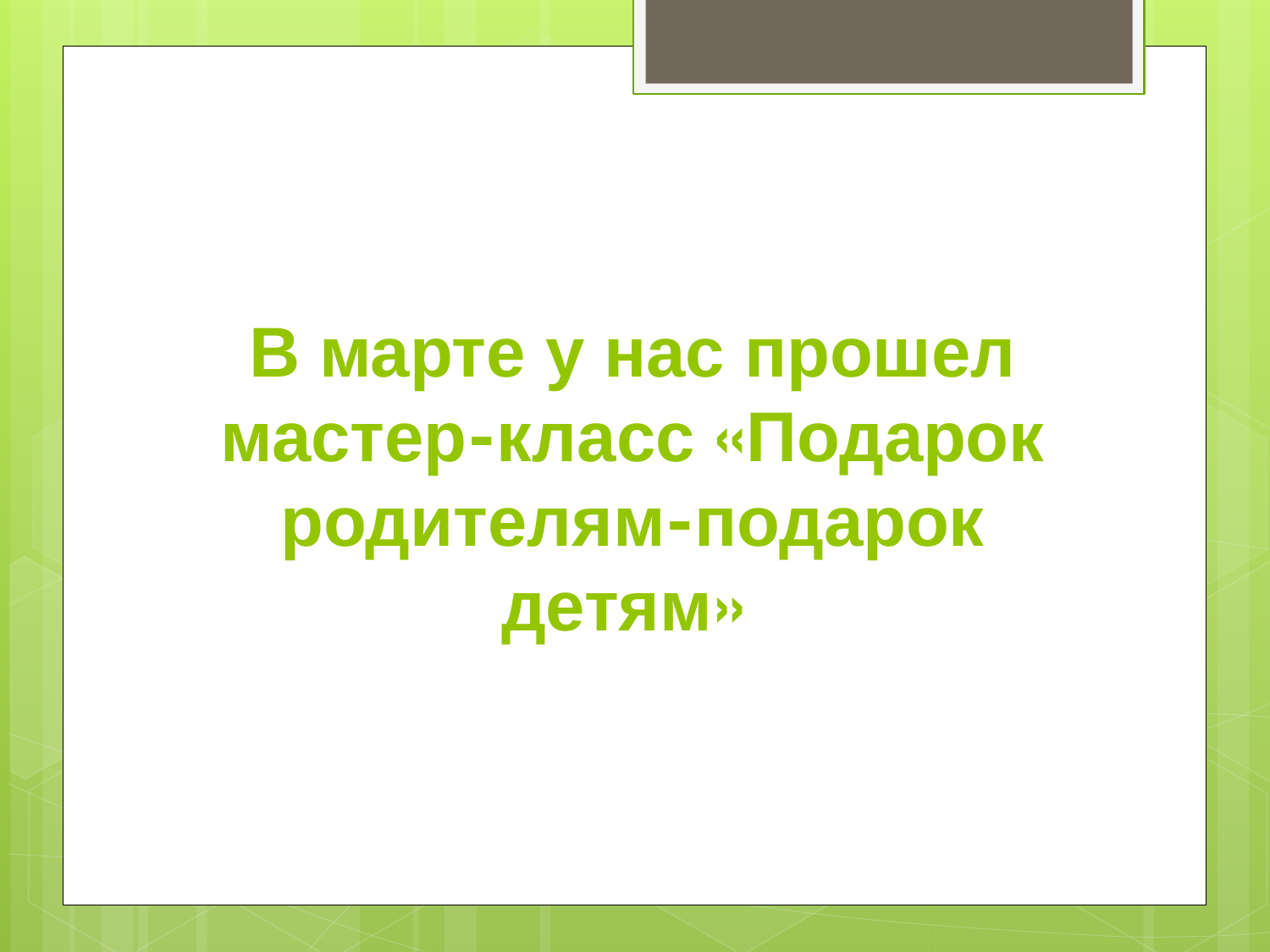

# В марте у нас прошел мастер-класс «Подарок родителям-подарок детям»